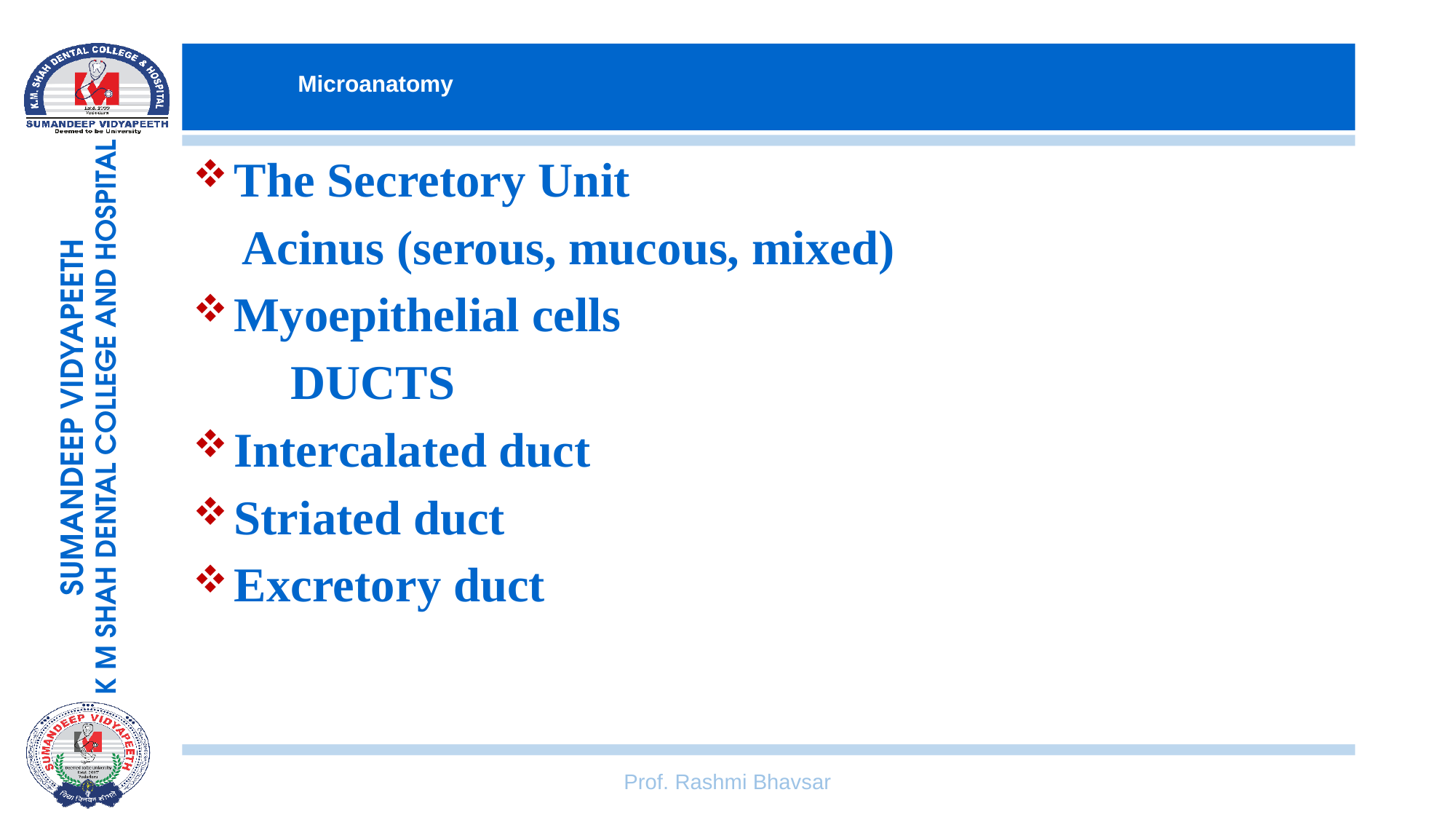

# Microanatomy
The Secretory Unit
    Acinus (serous, mucous, mixed)
Myoepithelial cells
        DUCTS
Intercalated duct
Striated duct
Excretory duct

Prof. Rashmi Bhavsar
21